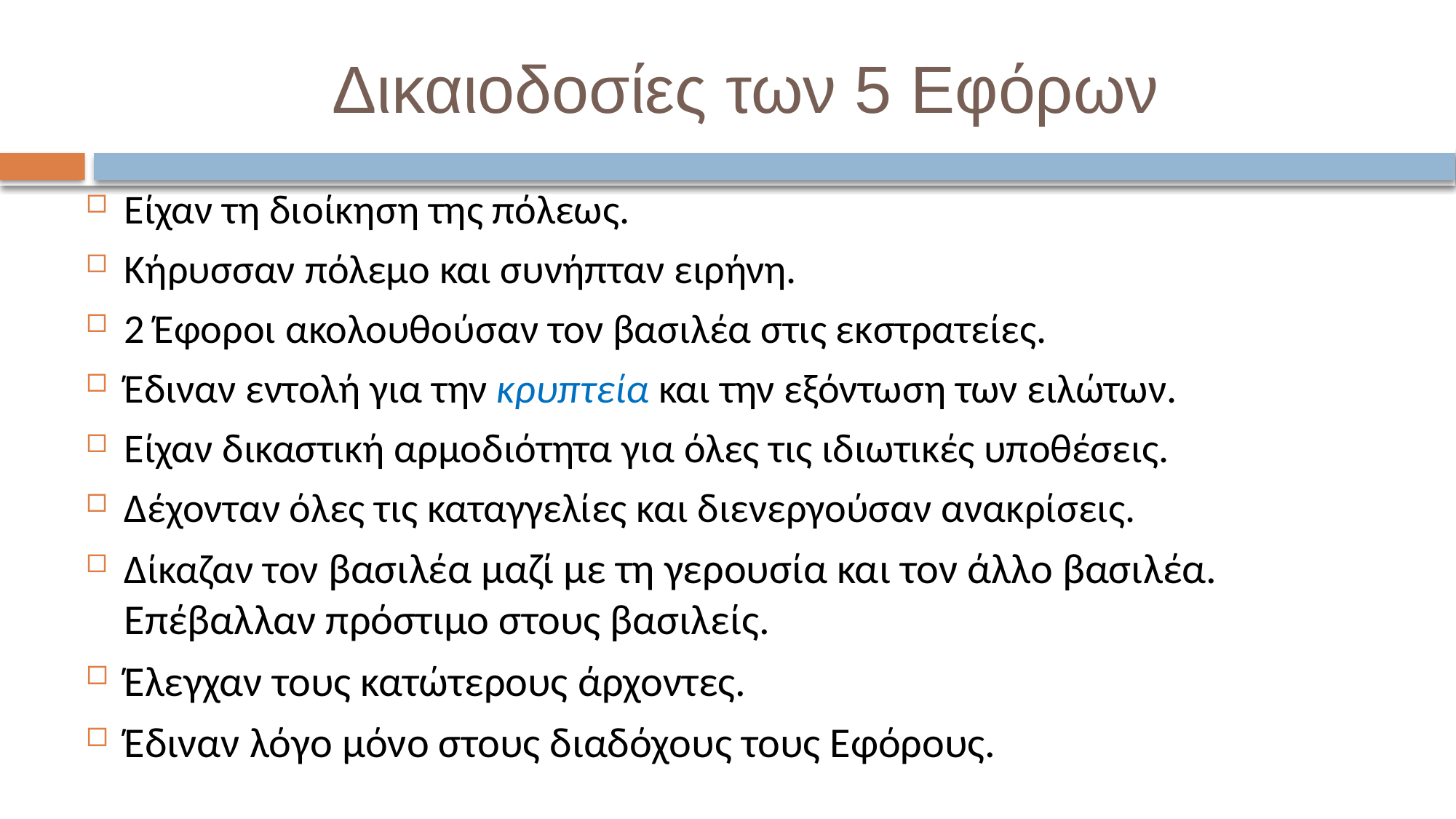

# Δικαιοδοσίες των 5 Εφόρων
Είχαν τη διοίκηση της πόλεως.
Κήρυσσαν πόλεμο και συνήπταν ειρήνη.
2 Έφοροι ακολουθούσαν τον βασιλέα στις εκστρατείες.
Έδιναν εντολή για την κρυπτεία και την εξόντωση των ειλώτων.
Είχαν δικαστική αρμοδιότητα για όλες τις ιδιωτικές υποθέσεις.
Δέχονταν όλες τις καταγγελίες και διενεργούσαν ανακρίσεις.
Δίκαζαν τον βασιλέα μαζί με τη γερουσία και τον άλλο βασιλέα. Επέβαλλαν πρόστιμο στους βασιλείς.
Έλεγχαν τους κατώτερους άρχοντες.
Έδιναν λόγο μόνο στους διαδόχους τους Εφόρους.